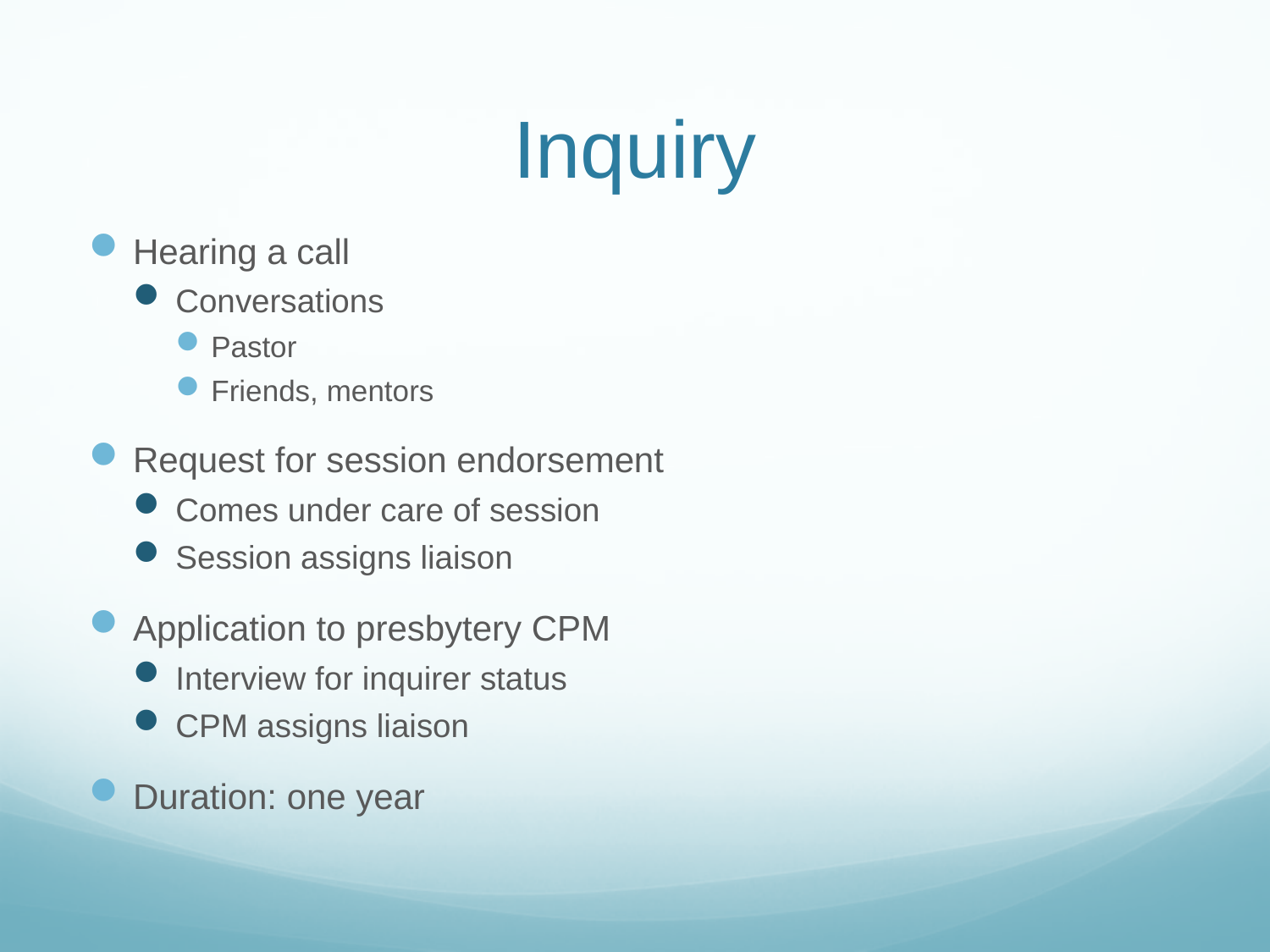

# Inquiry
Hearing a call
Conversations
Pastor
Friends, mentors
Request for session endorsement
Comes under care of session
Session assigns liaison
Application to presbytery CPM
Interview for inquirer status
CPM assigns liaison
Duration: one year